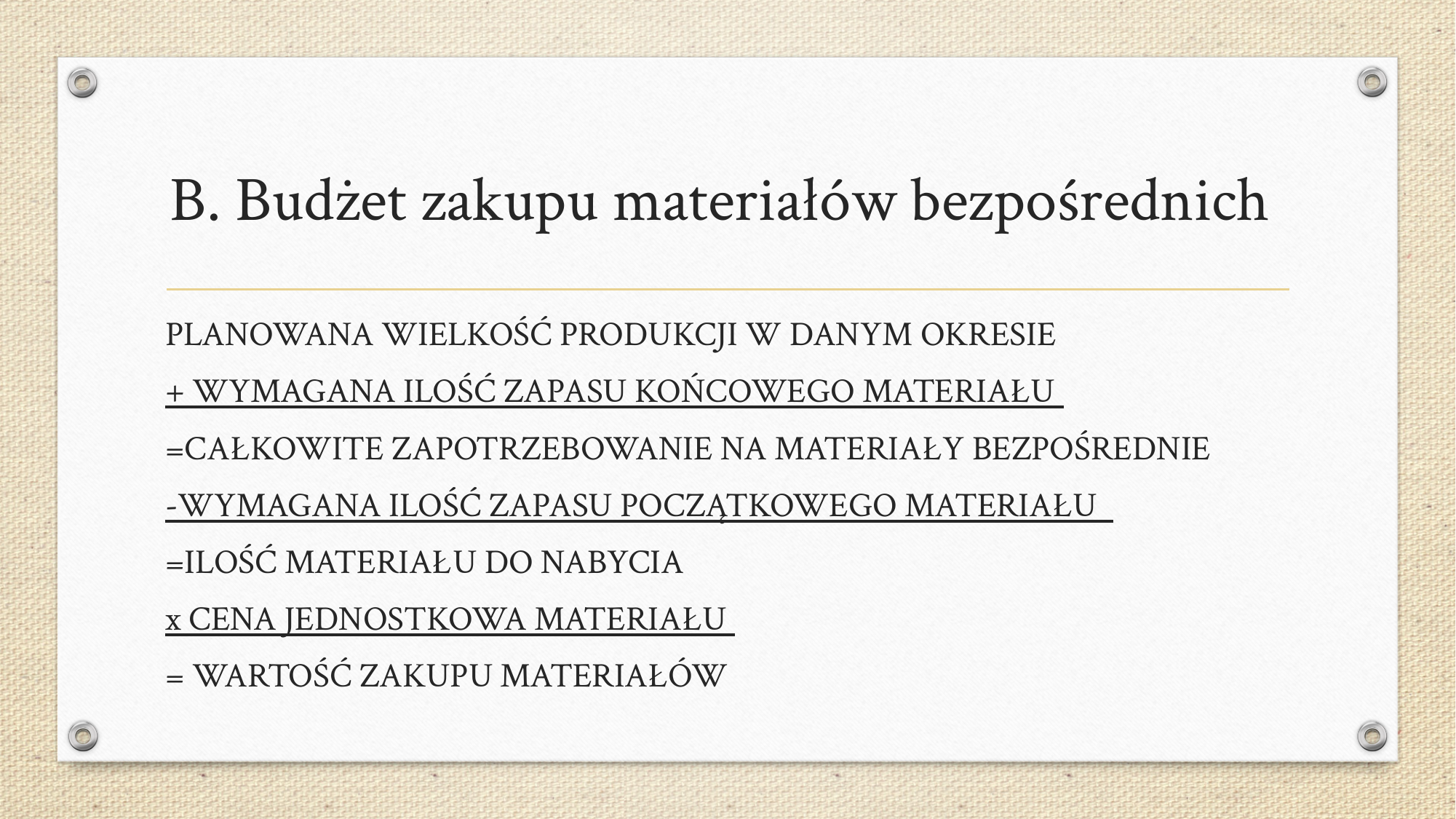

# B. Budżet zakupu materiałów bezpośrednich
PLANOWANA WIELKOŚĆ PRODUKCJI W DANYM OKRESIE
+ WYMAGANA ILOŚĆ ZAPASU KOŃCOWEGO MATERIAŁU
=CAŁKOWITE ZAPOTRZEBOWANIE NA MATERIAŁY BEZPOŚREDNIE
-WYMAGANA ILOŚĆ ZAPASU POCZĄTKOWEGO MATERIAŁU
=ILOŚĆ MATERIAŁU DO NABYCIA
x CENA JEDNOSTKOWA MATERIAŁU
= WARTOŚĆ ZAKUPU MATERIAŁÓW